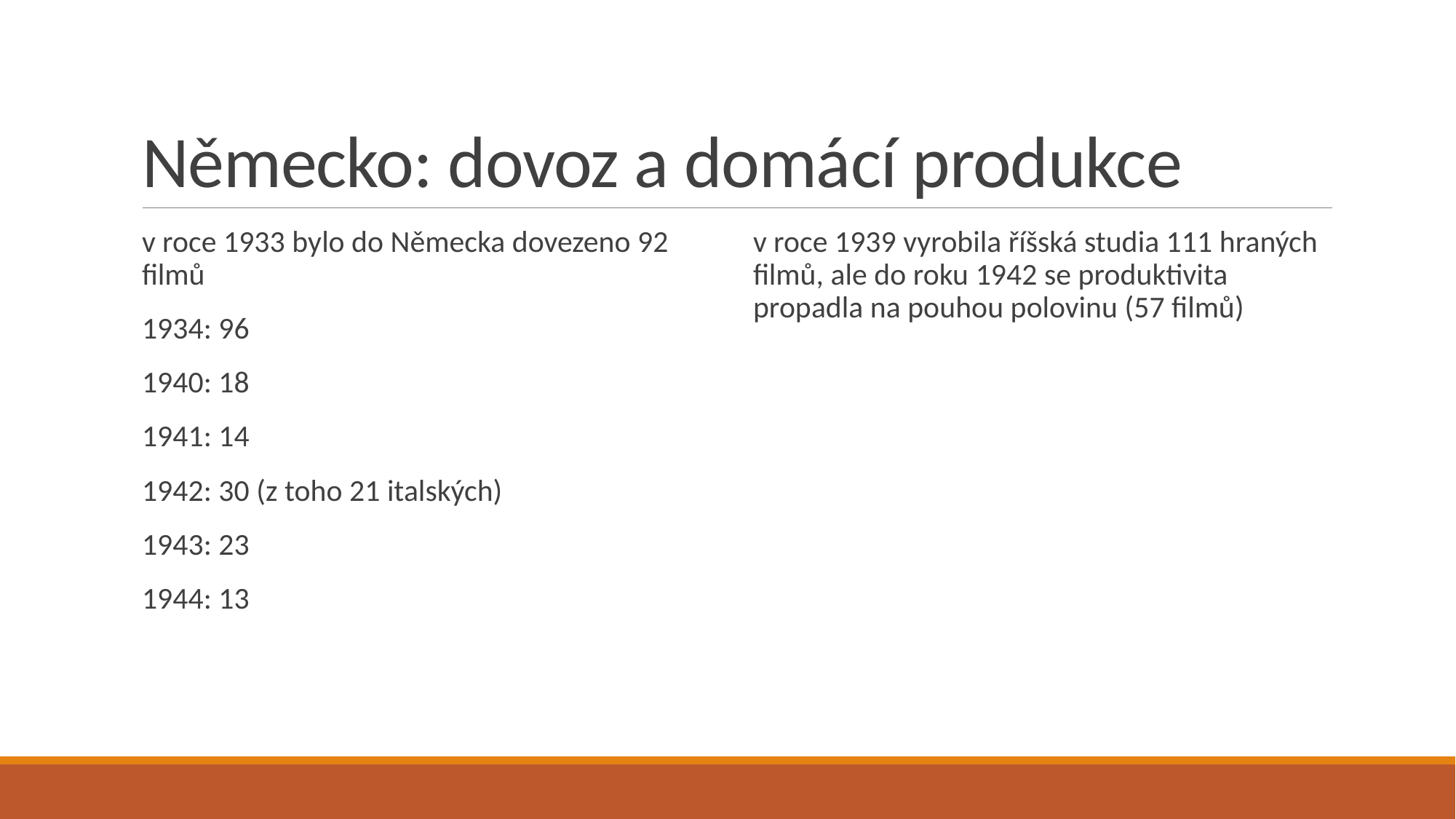

# Německo: dovoz a domácí produkce
v roce 1933 bylo do Německa dovezeno 92 filmů
1934: 96
1940: 18
1941: 14
1942: 30 (z toho 21 italských)
1943: 23
1944: 13
v roce 1939 vyrobila říšská studia 111 hraných filmů, ale do roku 1942 se produktivita propadla na pouhou polovinu (57 filmů)